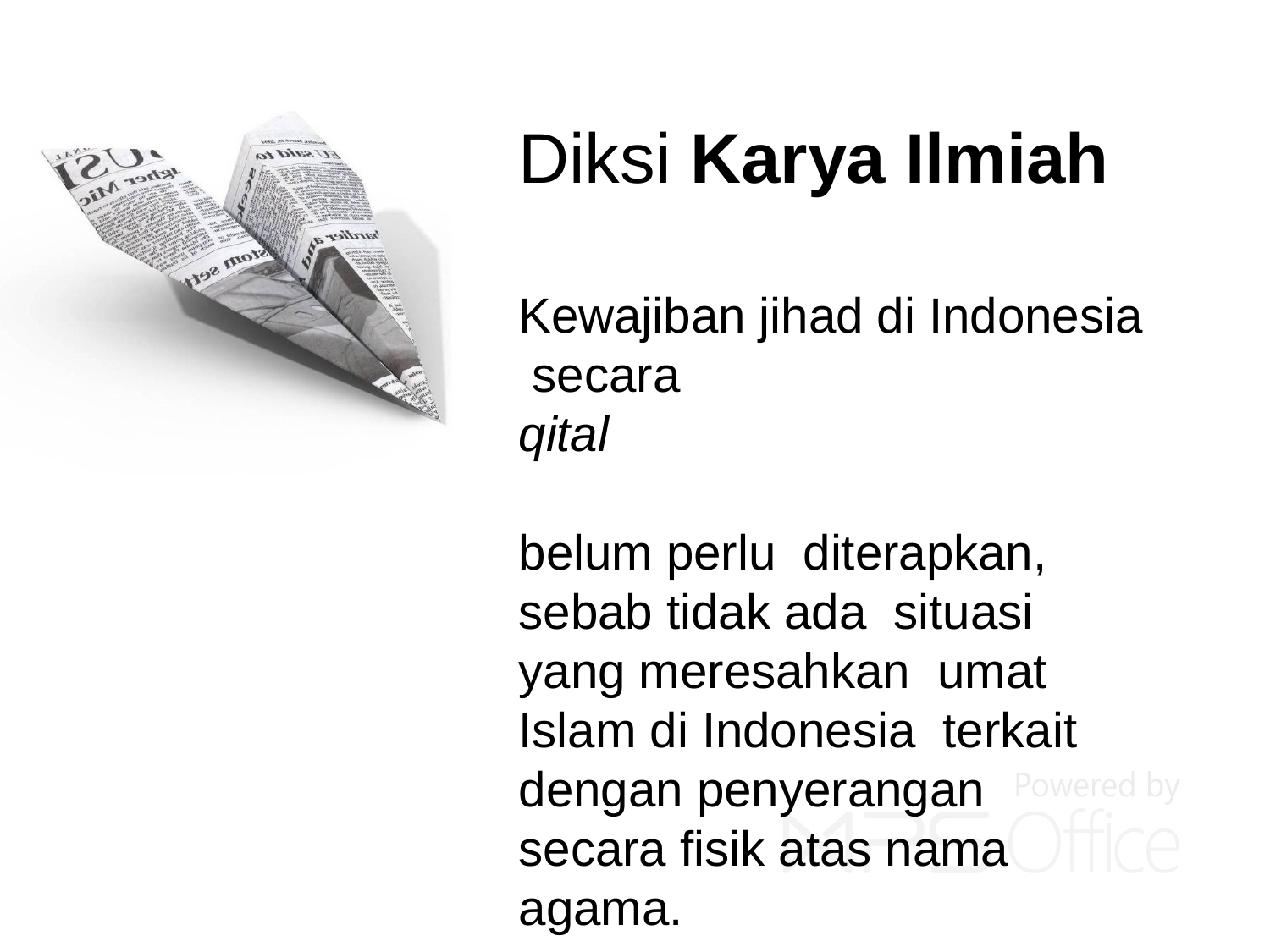

# Diksi Karya Ilmiah
Kewajiban jihad di Indonesia  secara	qital		belum perlu  diterapkan,	sebab tidak ada  situasi yang meresahkan  umat Islam di Indonesia  terkait dengan penyerangan  secara fisik atas nama  agama.